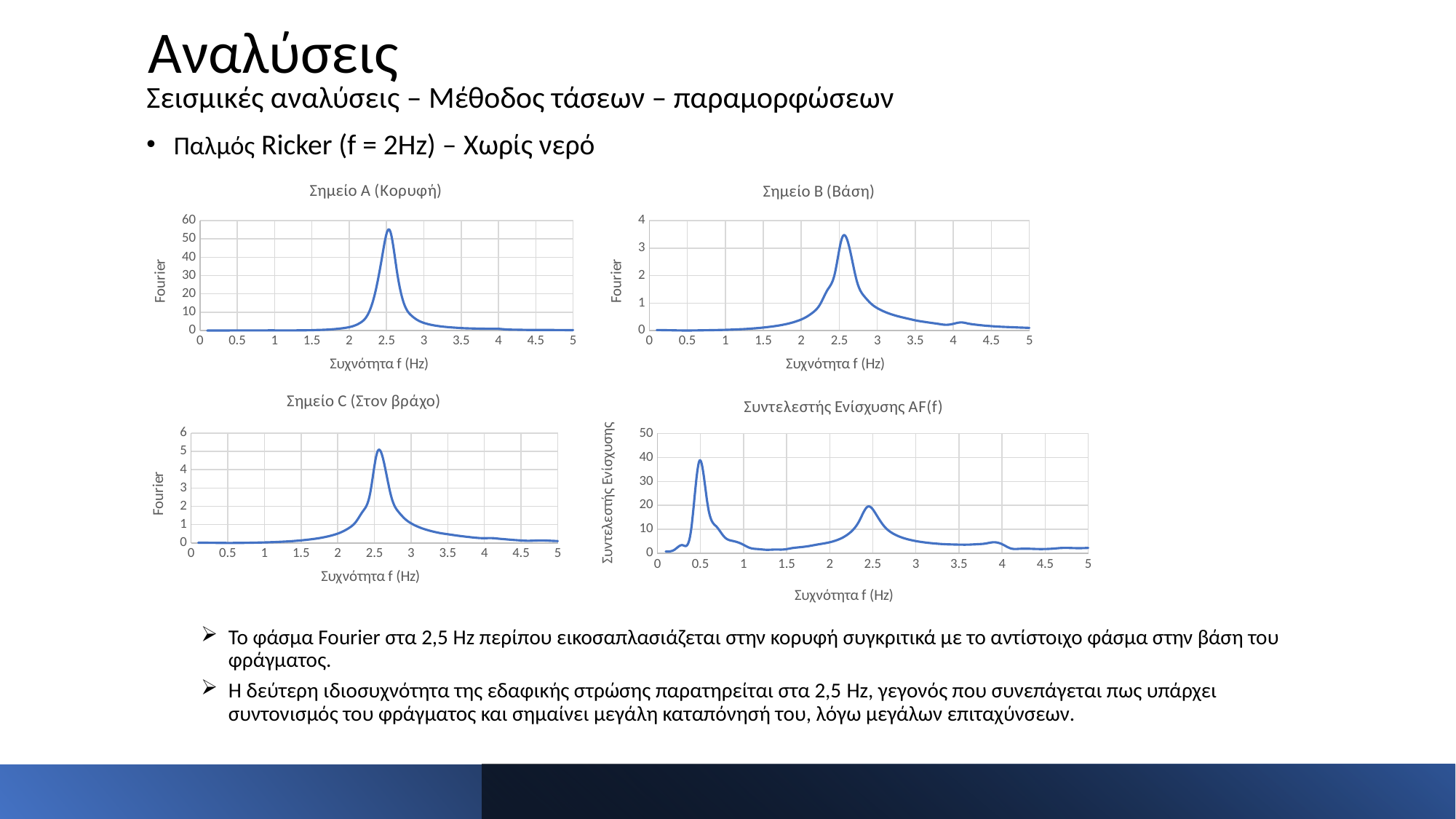

# Αναλύσεις
Σεισμικές αναλύσεις – Μέθοδος τάσεων – παραμορφώσεων
Παλμός Ricker (f = 2Hz) – Χωρίς νερό

Το φάσμα Fourier στα 2,5 Hz περίπου εικοσαπλασιάζεται στην κορυφή συγκριτικά με το αντίστοιχο φάσμα στην βάση του φράγματος.
Η δεύτερη ιδιοσυχνότητα της εδαφικής στρώσης παρατηρείται στα 2,5 Hz, γεγονός που συνεπάγεται πως υπάρχει συντονισμός του φράγματος και σημαίνει μεγάλη καταπόνησή του, λόγω μεγάλων επιταχύνσεων.

### Chart: Σημείο Α (Κορυφή)

| Category | Fourier Amplitude |
|---|---|

### Chart: Σημείο Β (Βάση)

| Category | Fourier Amplitude |
|---|---|

### Chart: Συντελεστής Ενίσχυσης AF(f)

| Category | Fourier Amplitude |
|---|---|

### Chart: Σημείο C (Στον βράχο)

| Category | Fourier Amplitude |
|---|---|